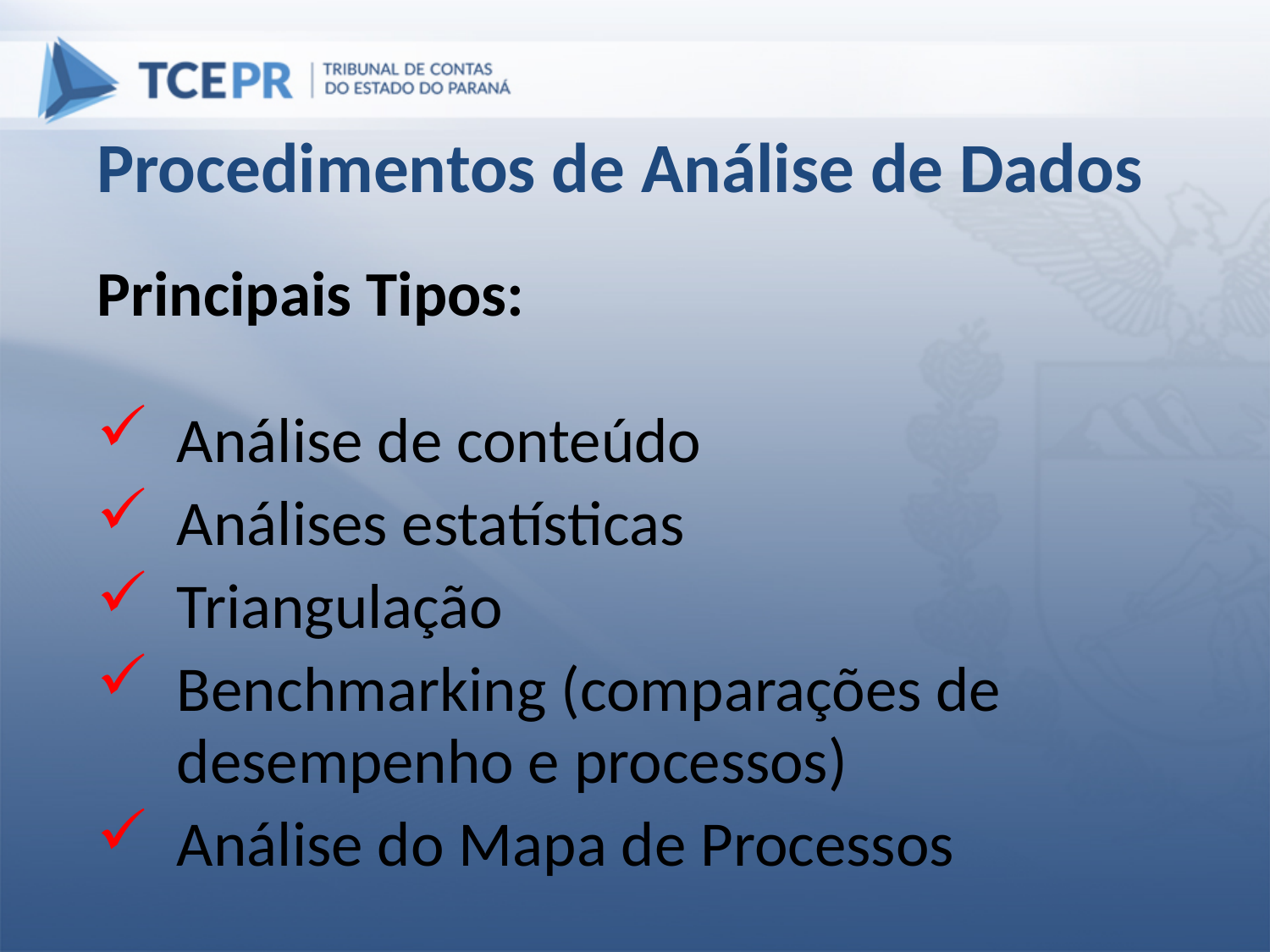

Procedimentos de Análise de Dados
Principais Tipos:

Análise de conteúdo
Análises estatísticas
Triangulação
Benchmarking (comparações de    desempenho e processos)
Análise do Mapa de Processos